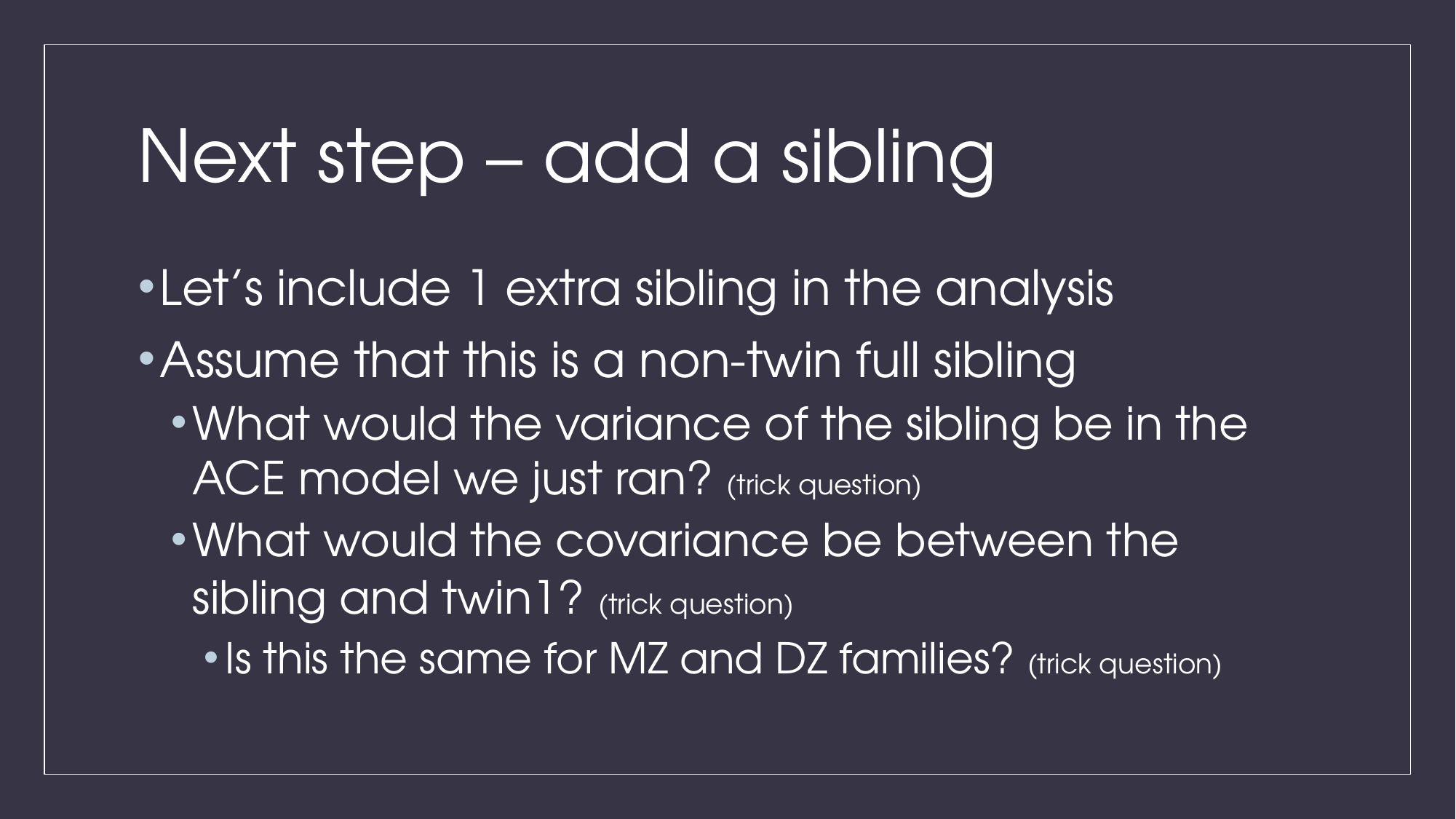

# Next step – add a sibling
Let’s include 1 extra sibling in the analysis
Assume that this is a non-twin full sibling
What would the variance of the sibling be in the ACE model we just ran? (trick question)
What would the covariance be between the sibling and twin1? (trick question)
Is this the same for MZ and DZ families? (trick question)